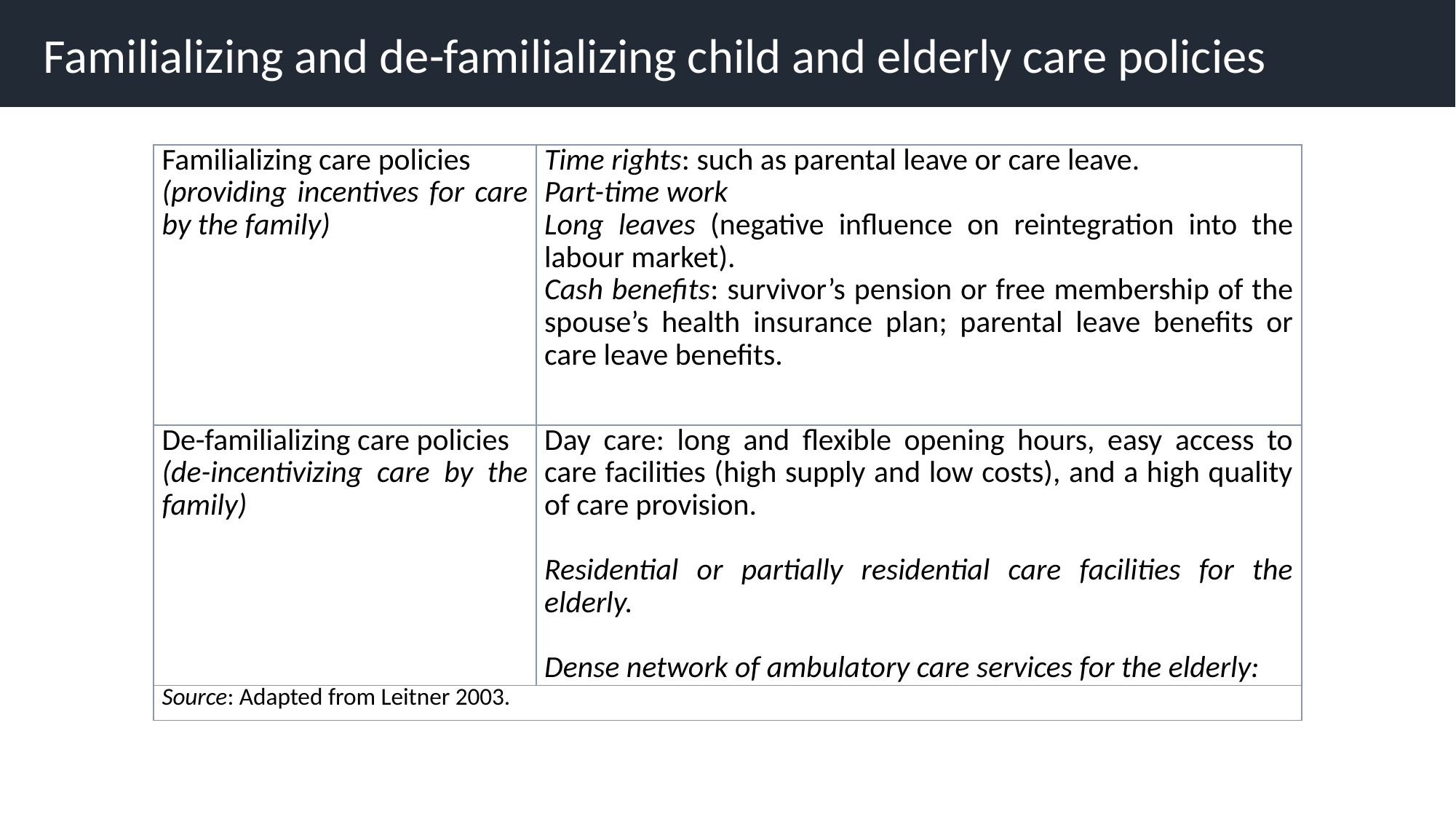

Familializing and de-familializing child and elderly care policies
| Familializing care policies (providing incentives for care by the family) | Time rights: such as parental leave or care leave. Part-time work Long leaves (negative influence on reintegration into the labour market). Cash benefits: survivor’s pension or free membership of the spouse’s health insurance plan; parental leave benefits or care leave benefits. |
| --- | --- |
| De-familializing care policies (de-incentivizing care by the family) | Day care: long and flexible opening hours, easy access to care facilities (high supply and low costs), and a high quality of care provision.   Residential or partially residential care facilities for the elderly.   Dense network of ambulatory care services for the elderly: |
| Source: Adapted from Leitner 2003. |  |